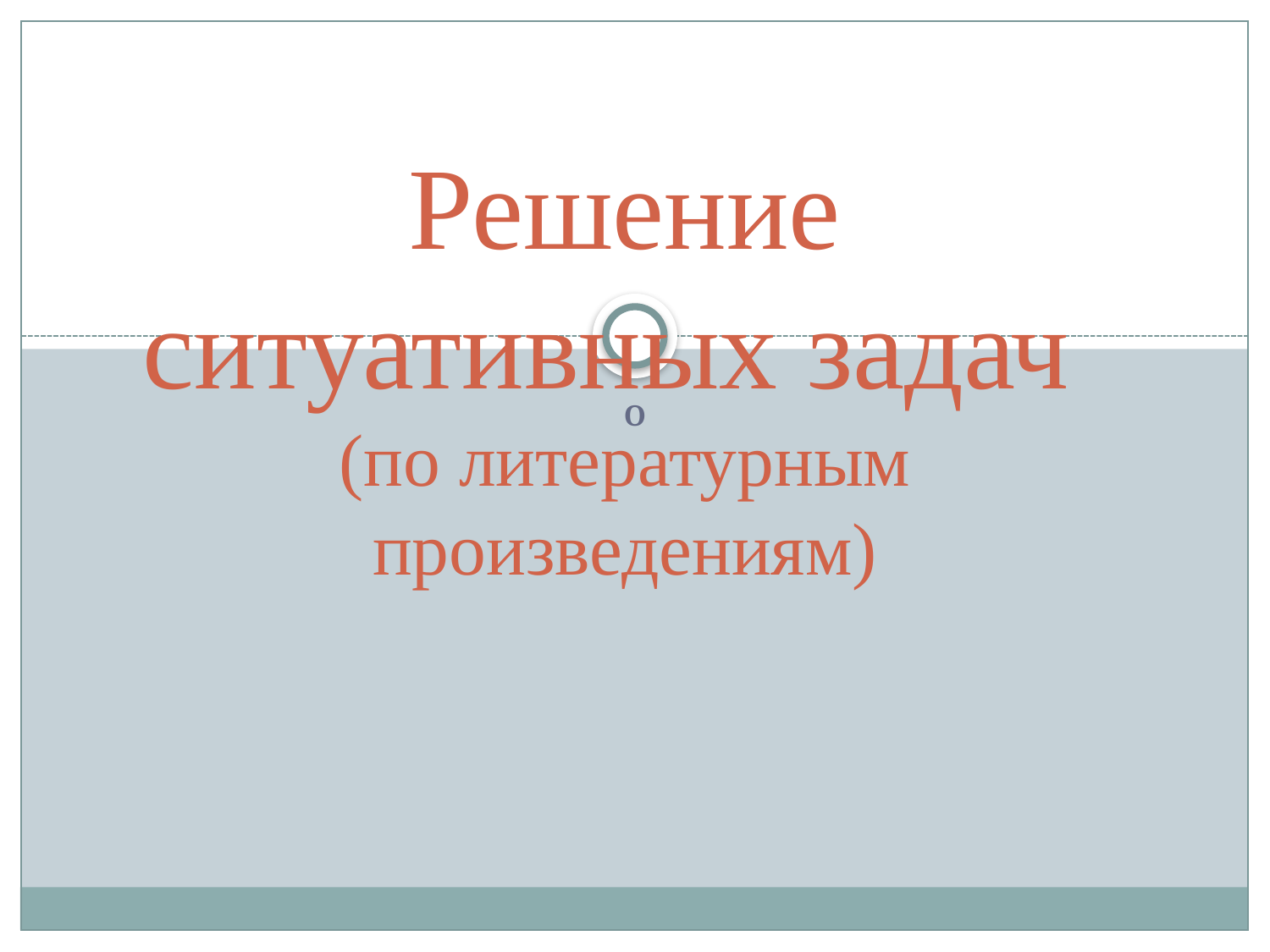

# Решение ситуативных задач   (по литературным произведениям)
о